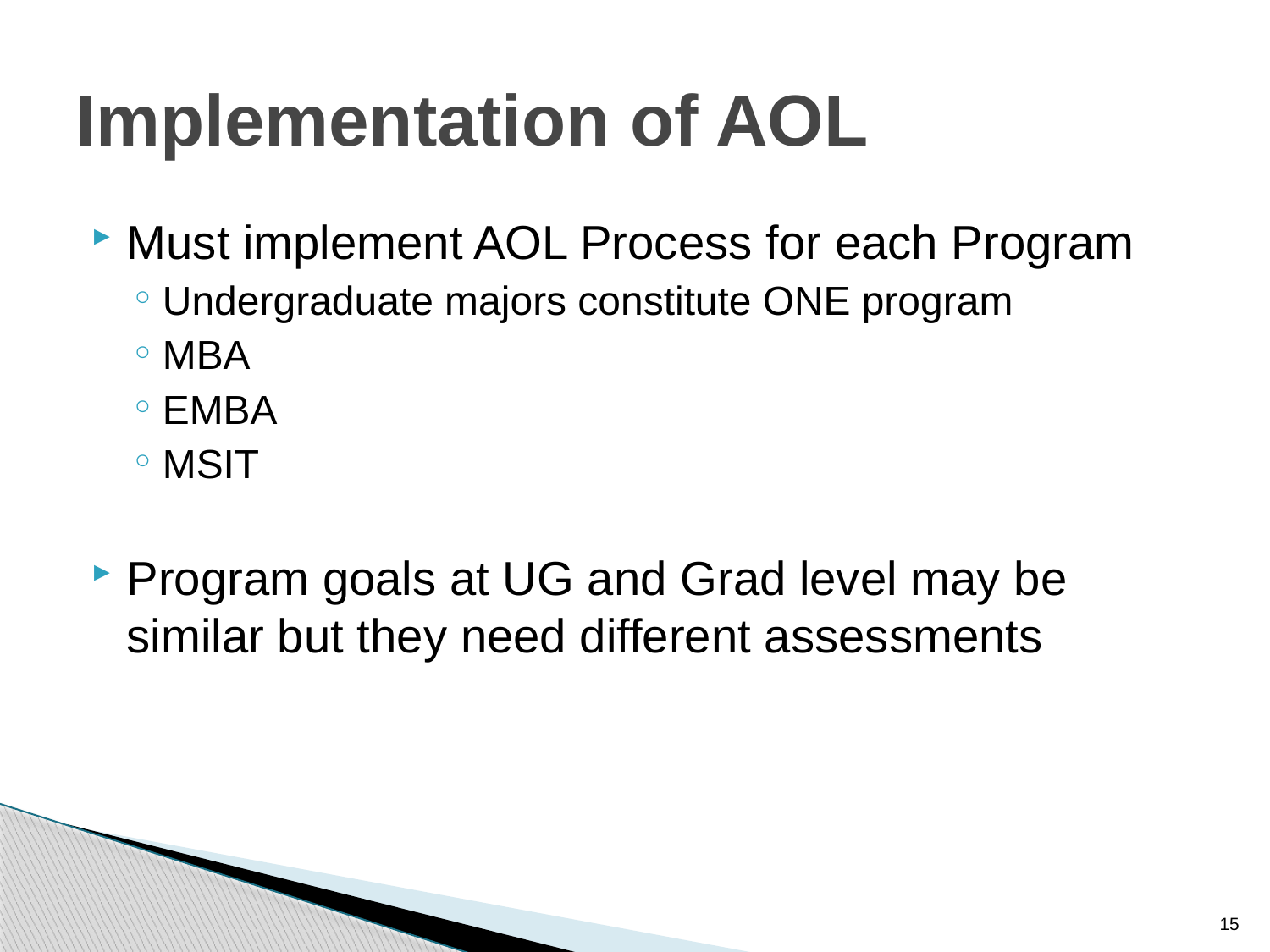

# Implementation of AOL
Must implement AOL Process for each Program
Undergraduate majors constitute ONE program
MBA
EMBA
MSIT

Program goals at UG and Grad level may be similar but they need different assessments

15